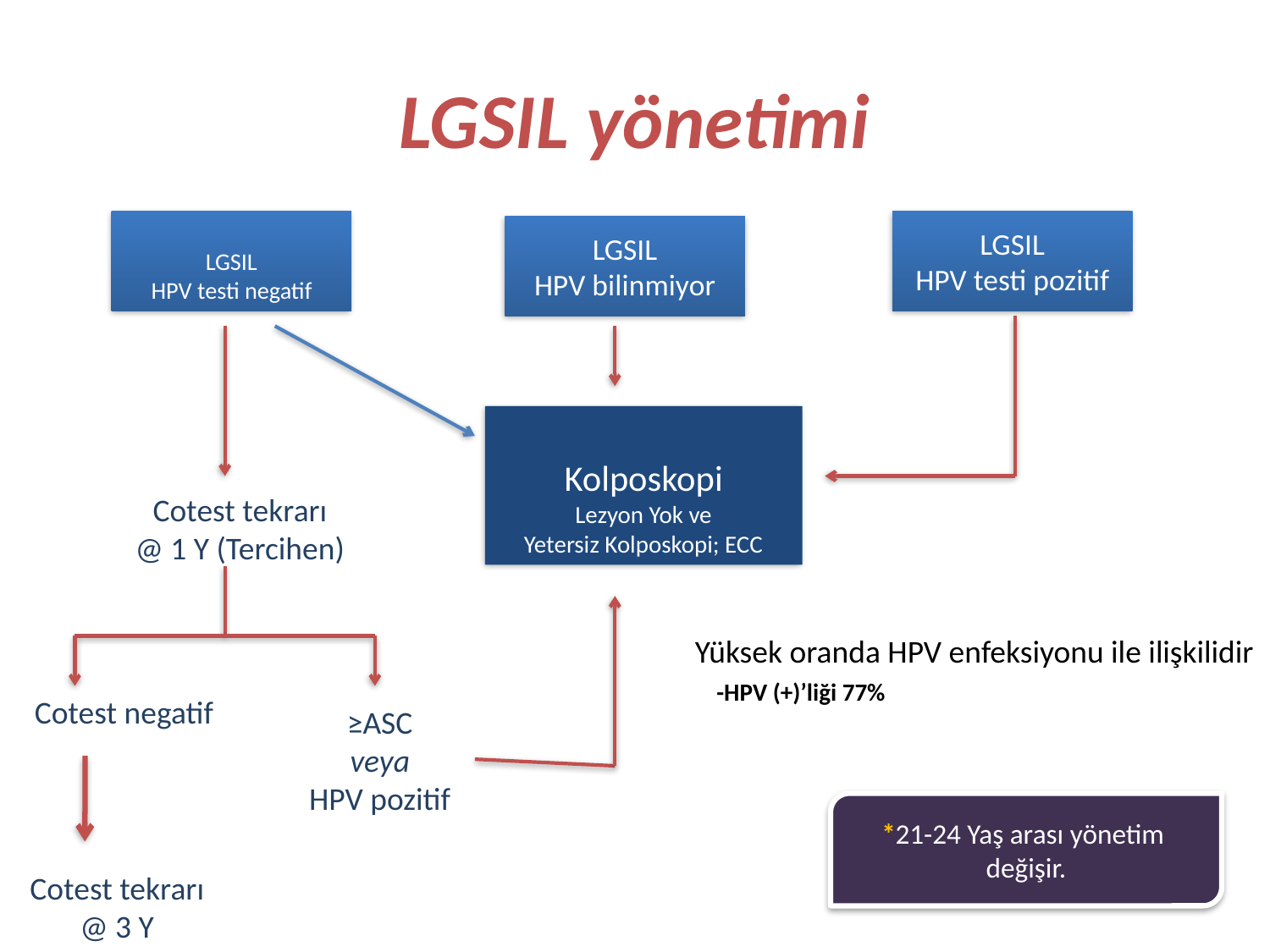

# LGSIL yönetimi

LGSIL
HPV testi negatif

LGSIL
HPV testi pozitif
LGSIL
HPV bilinmiyor

Kolposkopi
Lezyon Yok ve
Yetersiz Kolposkopi; ECC

Cotest tekrarı
@ 1 Y (Tercihen)

Yüksek oranda HPV enfeksiyonu ile ilişkilidir
   -HPV (+)’liği 77%
Cotest negatif
≥ASC
veya
HPV pozitif
*21-24 Yaş arası yönetim  değişir.
Cotest tekrarı
@ 3 Y